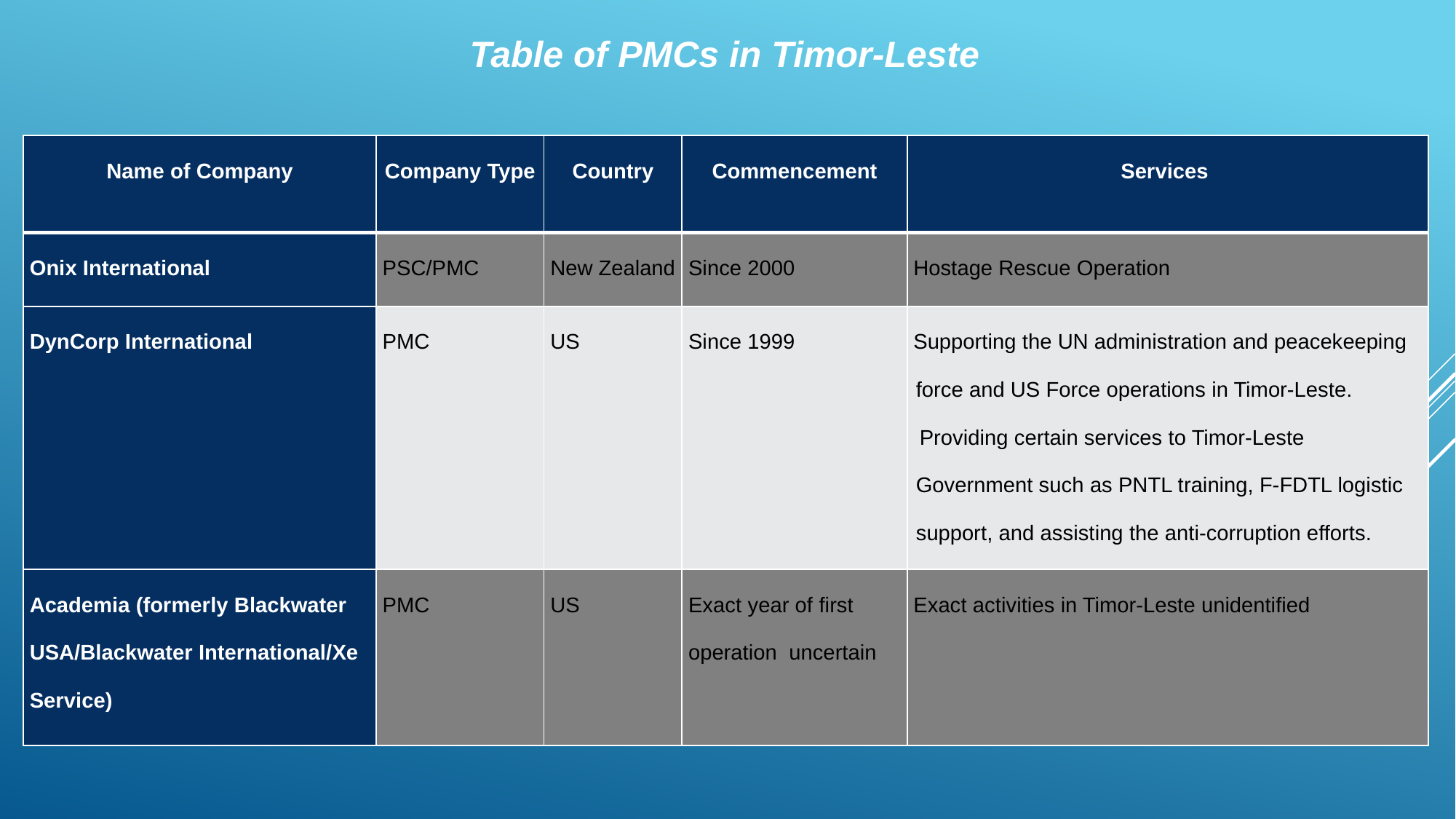

Table of PMCs in Timor-Leste
| Name of Company | Company Type | Country | Commencement | Services |
| --- | --- | --- | --- | --- |
| Onix International | PSC/PMC | New Zealand | Since 2000 | Hostage Rescue Operation |
| DynCorp International | PMC | US | Since 1999 | Supporting the UN administration and peacekeeping force and US Force operations in Timor-Leste. Providing certain services to Timor-Leste Government such as PNTL training, F-FDTL logistic support, and assisting the anti-corruption efforts. |
| Academia (formerly Blackwater USA/Blackwater International/Xe Service) | PMC | US | Exact year of first operation uncertain | Exact activities in Timor-Leste unidentified |